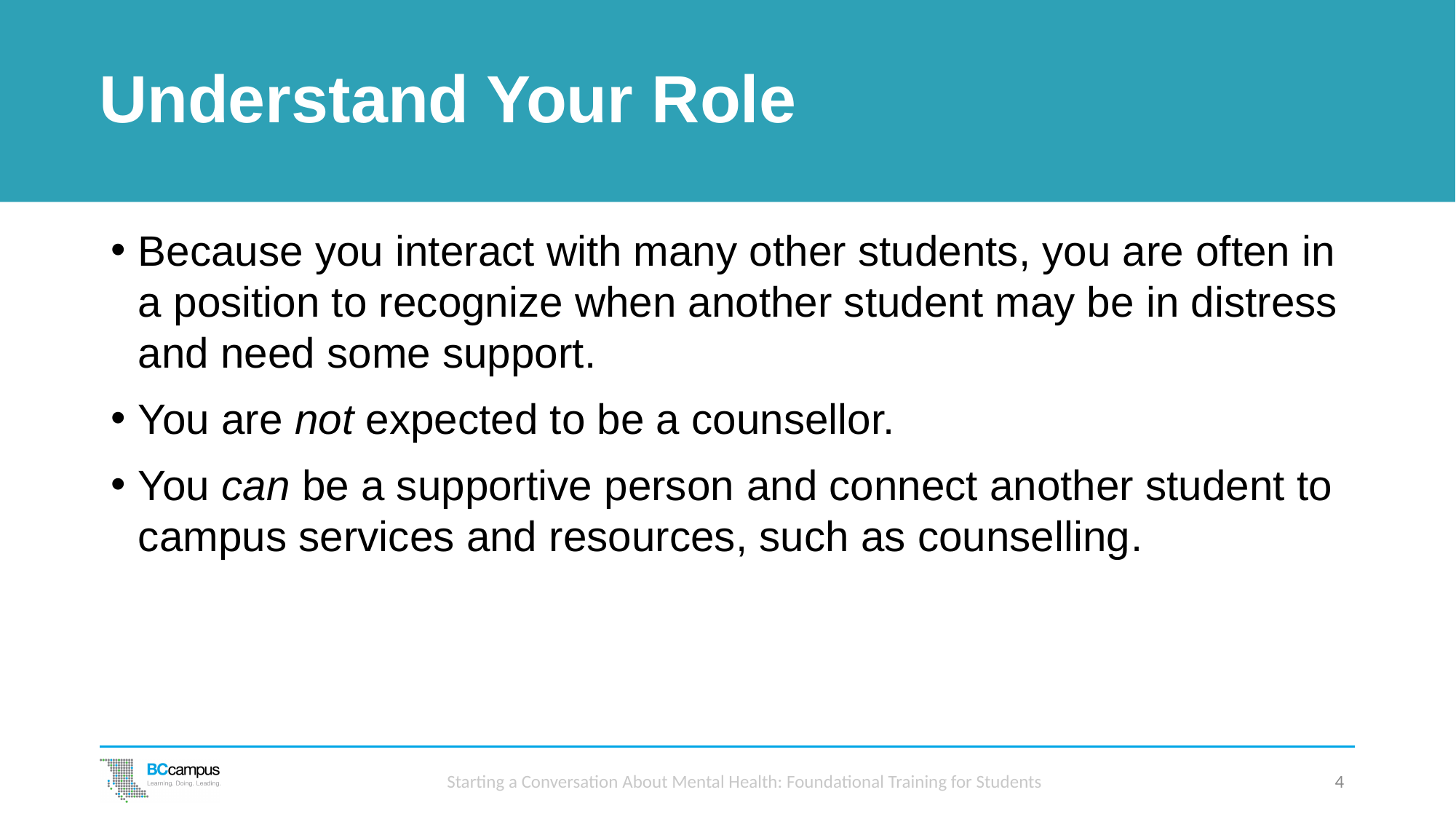

# Understand Your Role
Because you interact with many other students, you are often in a position to recognize when another student may be in distress and need some support.
You are not expected to be a counsellor.
You can be a supportive person and connect another student to campus services and resources, such as counselling.
Starting a Conversation About Mental Health: Foundational Training for Students